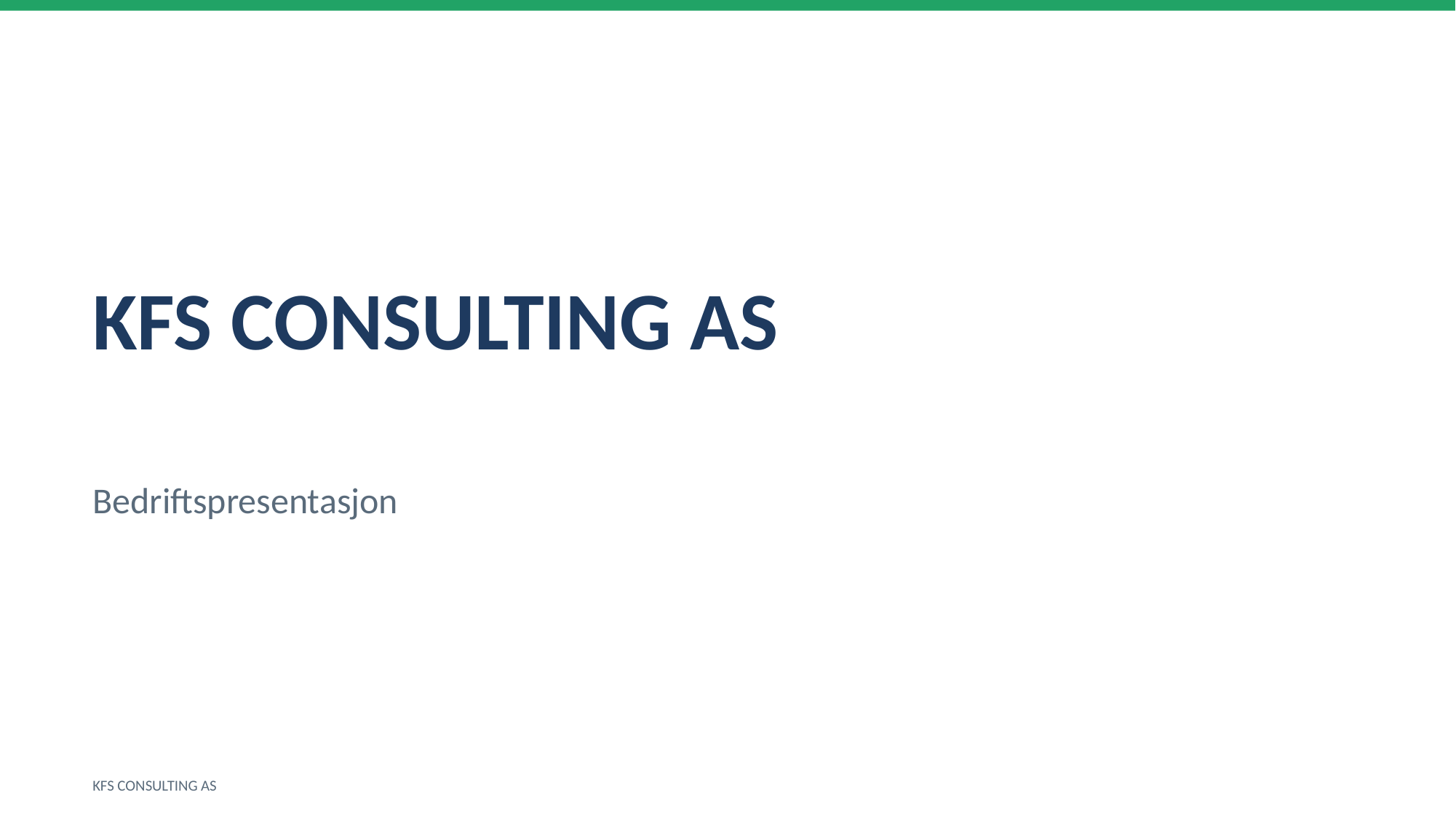

KFS CONSULTING AS
Bedriftspresentasjon
KFS CONSULTING AS